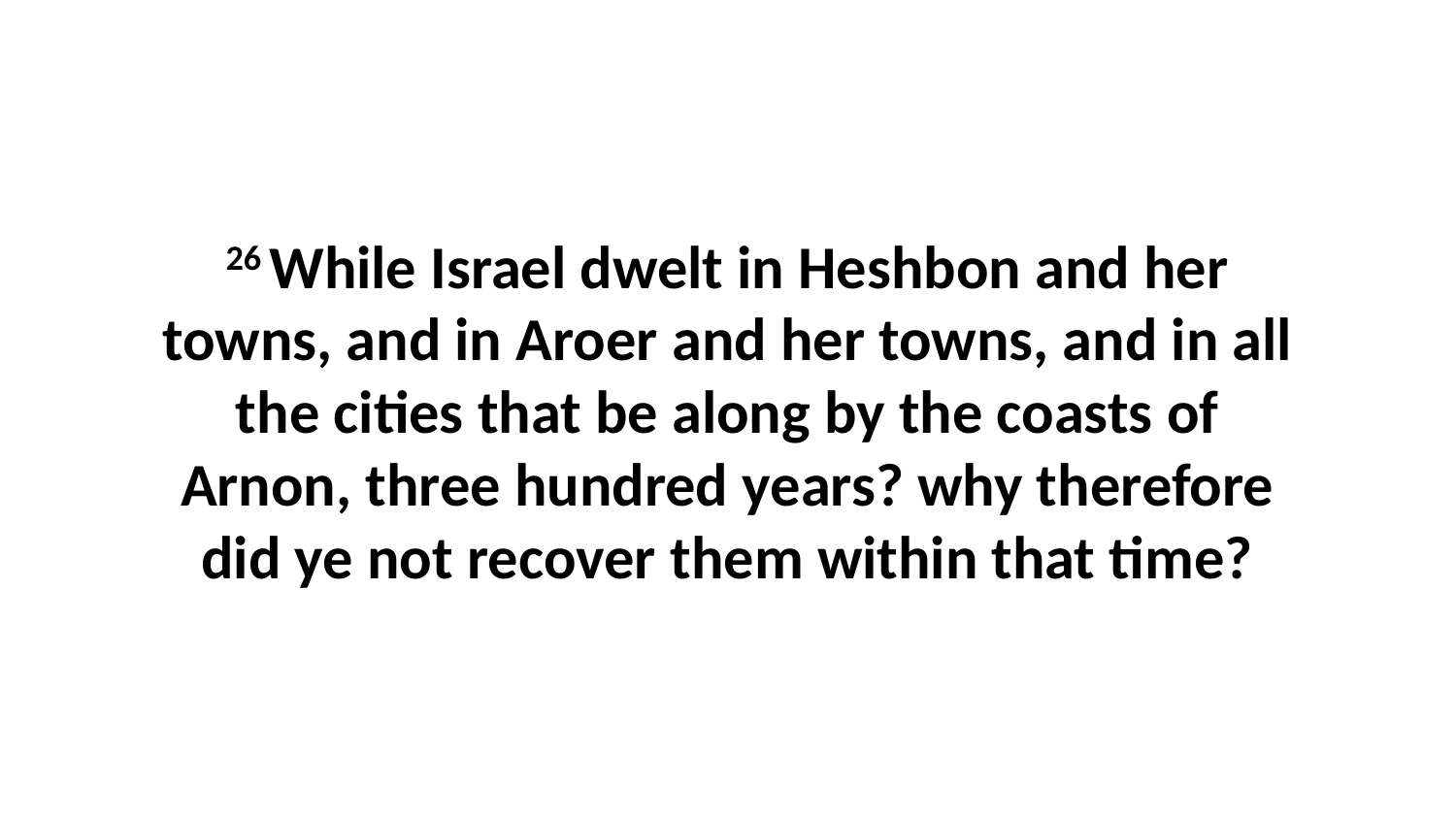

26 While Israel dwelt in Heshbon and her towns, and in Aroer and her towns, and in all the cities that be along by the coasts of Arnon, three hundred years? why therefore did ye not recover them within that time?